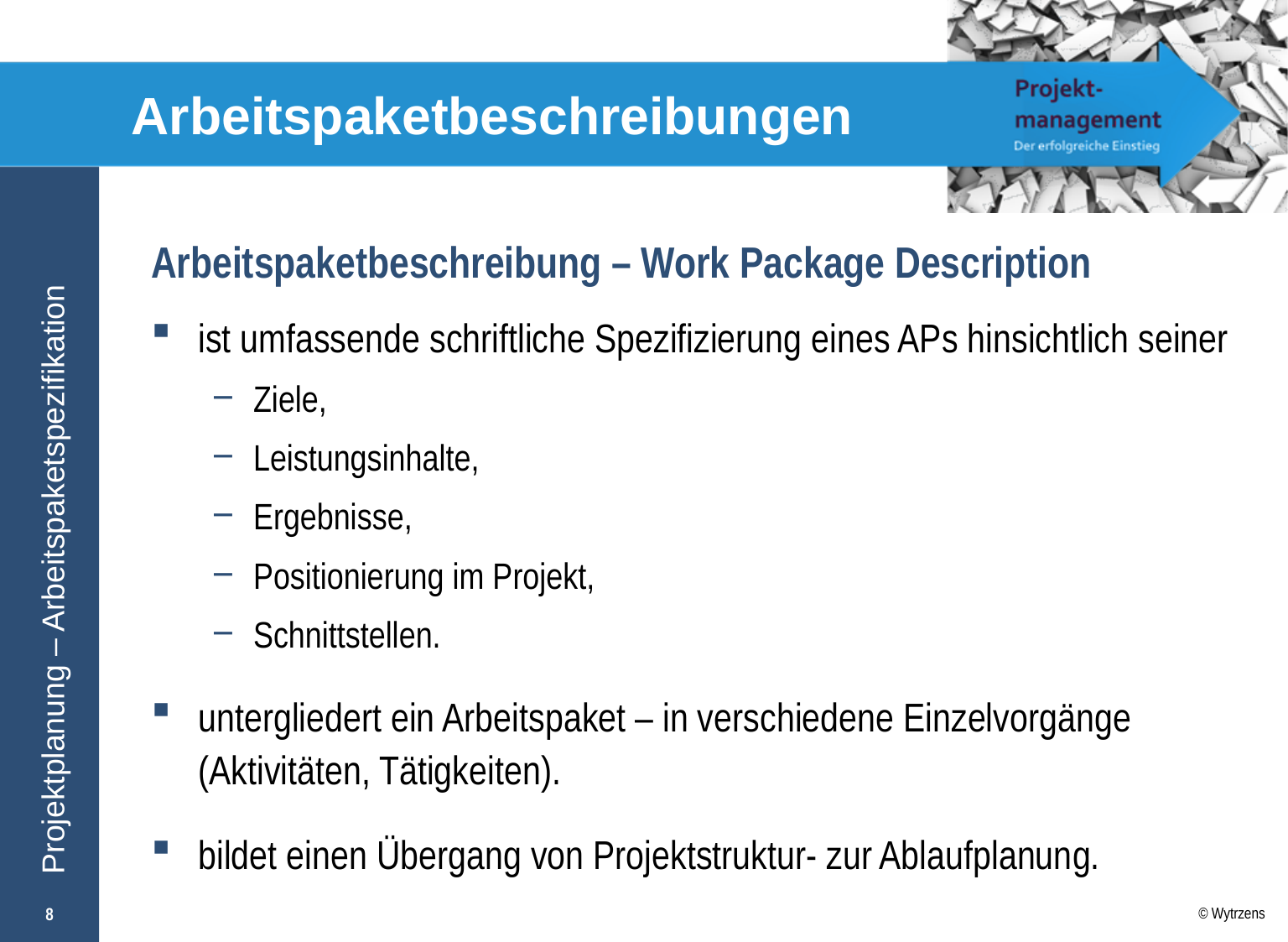

# Arbeitspaketbeschreibungen
Arbeitspaketbeschreibung – Work Package Description
ist umfassende schriftliche Spezifizierung eines APs hinsichtlich seiner
Ziele,
Leistungsinhalte,
Ergebnisse,
Positionierung im Projekt,
Schnittstellen.
untergliedert ein Arbeitspaket – in verschiedene Einzelvorgänge (Aktivitäten, Tätigkeiten).
bildet einen Übergang von Projektstruktur- zur Ablaufplanung.
8